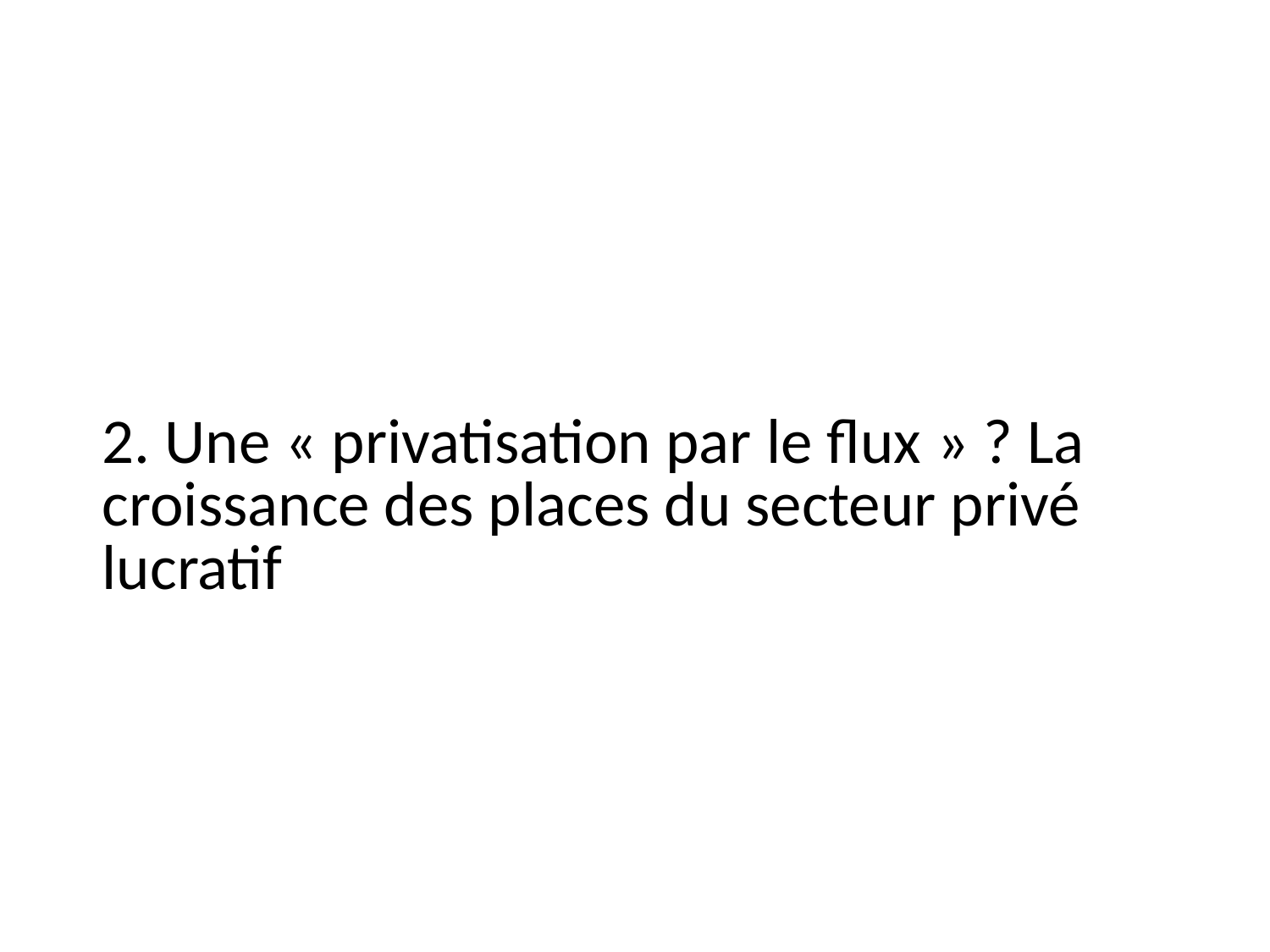

# 2. Une « privatisation par le flux » ? La croissance des places du secteur privé lucratif